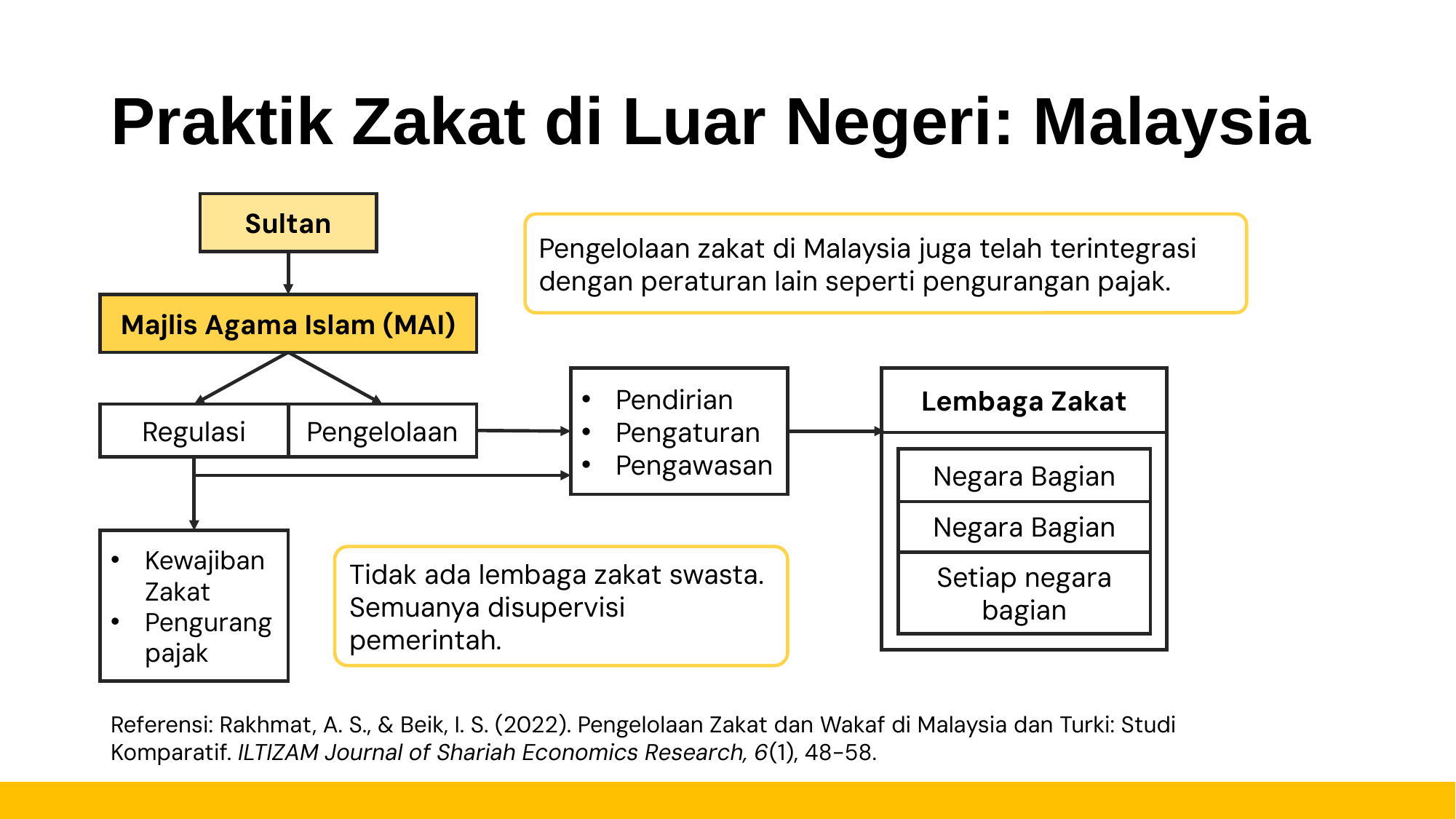

# Praktik Zakat di Luar Negeri: Malaysia
Sultan
Pengelolaan zakat di Malaysia juga telah terintegrasi dengan peraturan lain seperti pengurangan pajak.
Majlis Agama Islam (MAI)
Lembaga Zakat
Pendirian
Pengaturan
Pengawasan

Regulasi
Pengelolaan
Negara Bagian
Negara Bagian
Setiap negara bagian
Kewajiban Zakat
Pengurang pajak
Tidak ada lembaga zakat swasta. Semuanya disupervisi pemerintah.
Referensi: Rakhmat, A. S., & Beik, I. S. (2022). Pengelolaan Zakat dan Wakaf di Malaysia dan Turki: Studi Komparatif. ILTIZAM Journal of Shariah Economics Research, 6(1), 48-58.